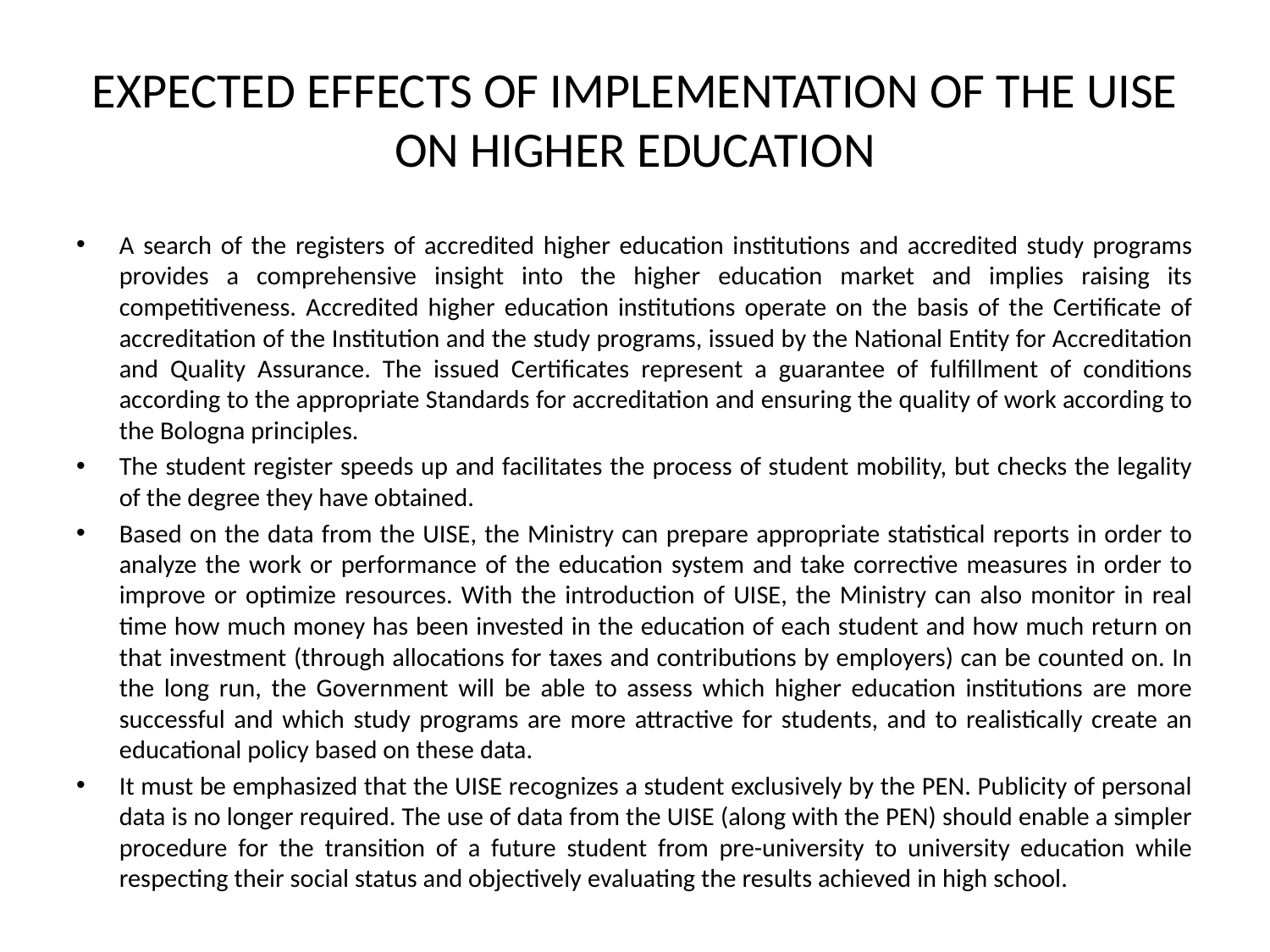

# EXPECTED EFFECTS OF IMPLEMENTATION OF THE UISE ON HIGHER EDUCATION
A search of the registers of accredited higher education institutions and accredited study programs provides a comprehensive insight into the higher education market and implies raising its competitiveness. Accredited higher education institutions operate on the basis of the Certificate of accreditation of the Institution and the study programs, issued by the National Entity for Accreditation and Quality Assurance. The issued Certificates represent a guarantee of fulfillment of conditions according to the appropriate Standards for accreditation and ensuring the quality of work according to the Bologna principles.
The student register speeds up and facilitates the process of student mobility, but checks the legality of the degree they have obtained.
Based on the data from the UISE, the Ministry can prepare appropriate statistical reports in order to analyze the work or performance of the education system and take corrective measures in order to improve or optimize resources. With the introduction of UISE, the Ministry can also monitor in real time how much money has been invested in the education of each student and how much return on that investment (through allocations for taxes and contributions by employers) can be counted on. In the long run, the Government will be able to assess which higher education institutions are more successful and which study programs are more attractive for students, and to realistically create an educational policy based on these data.
It must be emphasized that the UISE recognizes a student exclusively by the PEN. Publicity of personal data is no longer required. The use of data from the UISE (along with the PEN) should enable a simpler procedure for the transition of a future student from pre-university to university education while respecting their social status and objectively evaluating the results achieved in high school.